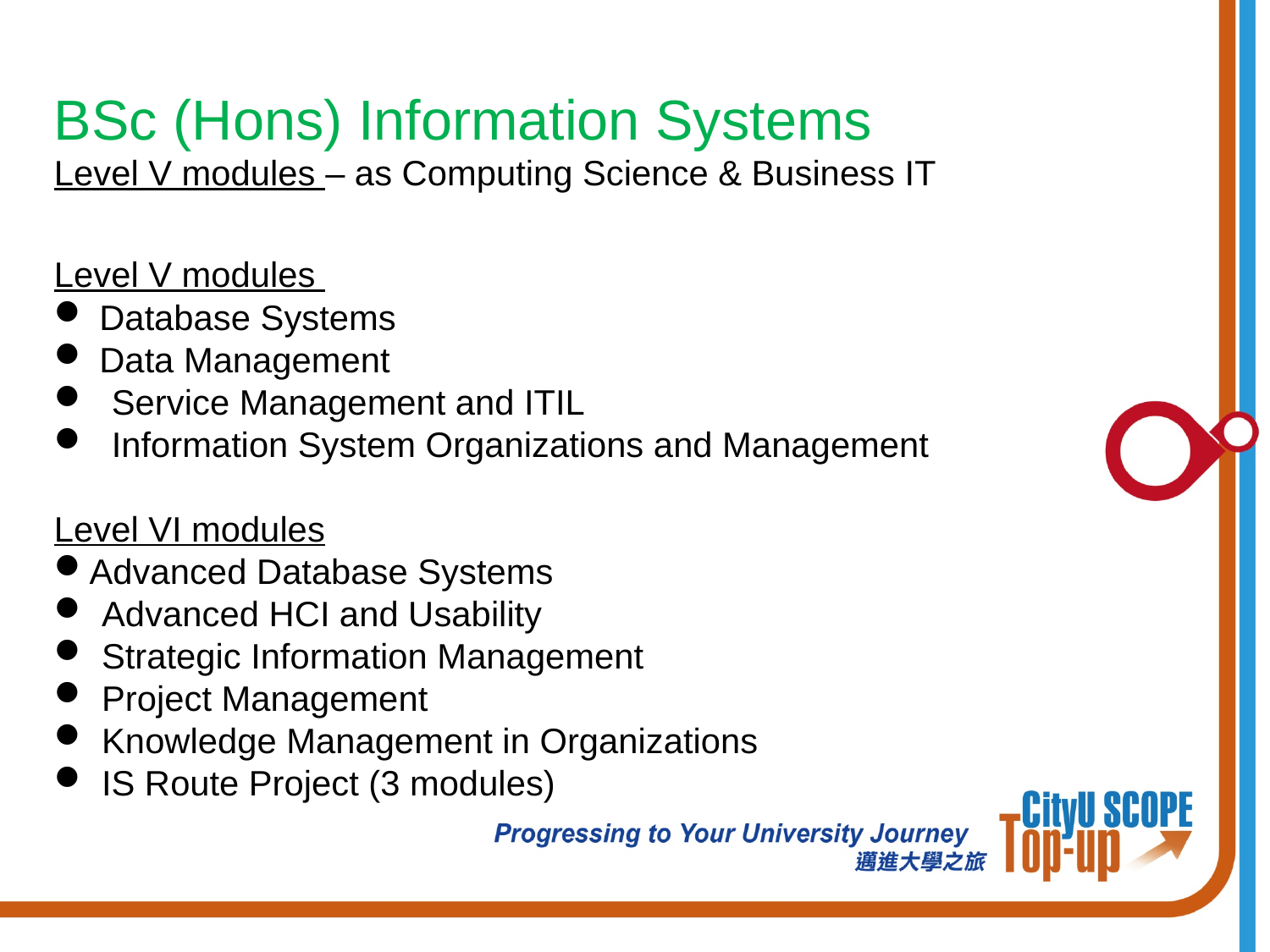

BSc (Hons) Information Systems
Level V modules – as Computing Science & Business IT

Level V modules
 Database Systems
 Data Management
 Service Management and ITIL
 Information System Organizations and Management

Level VI modules
Advanced Database Systems
Advanced HCI and Usability
Strategic Information Management
Project Management
Knowledge Management in Organizations
IS Route Project (3 modules)